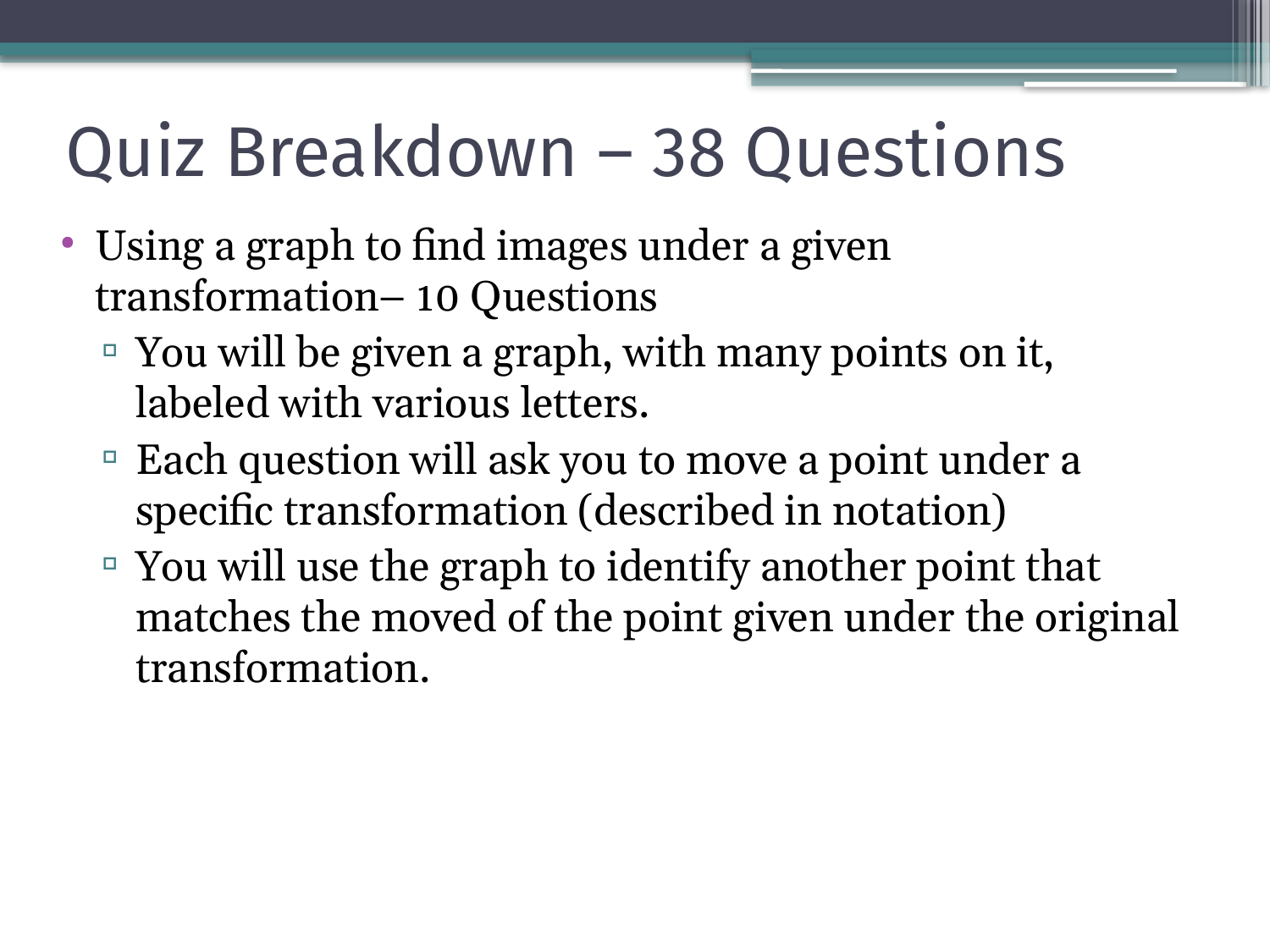

# Quiz Breakdown – 38 Questions
Using a graph to find images under a given transformation– 10 Questions
You will be given a graph, with many points on it, labeled with various letters.
Each question will ask you to move a point under a specific transformation (described in notation)
You will use the graph to identify another point that matches the moved of the point given under the original transformation.